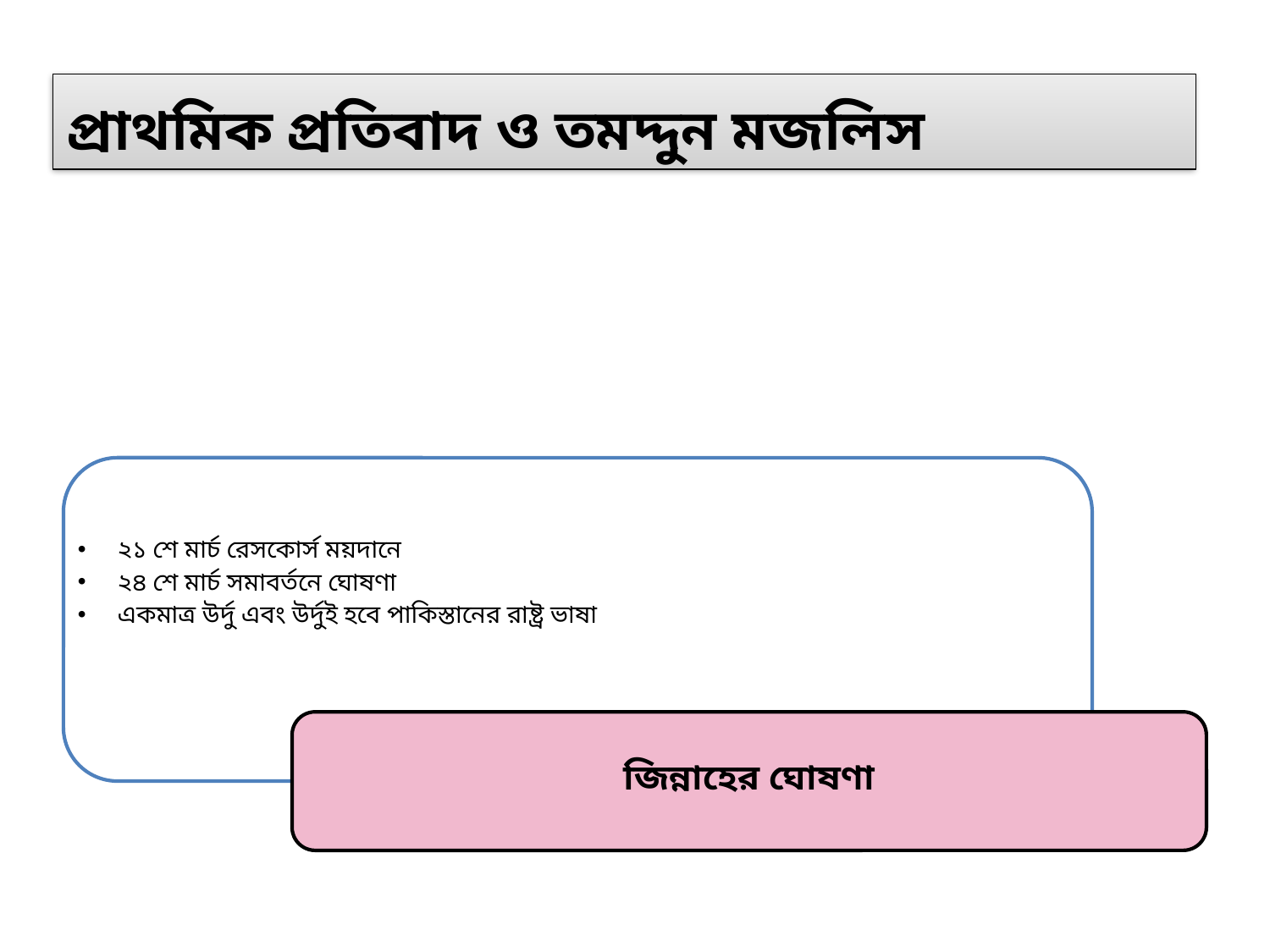

প্রাথমিক প্রতিবাদ ও তমদ্দুন মজলিস
জিন্নাহের ঘোষণা
২১ শে মার্চ রেসকোর্স ময়দানে
প্রাথমিক প্রতিবাদ
তমদ্দুন মজলিস
২৪ শে মার্চ সমাবর্তনে ঘোষণা
একমাত্র উর্দু এবং উর্দুই হবে পাকিস্তানের রাষ্ট্র ভাষা